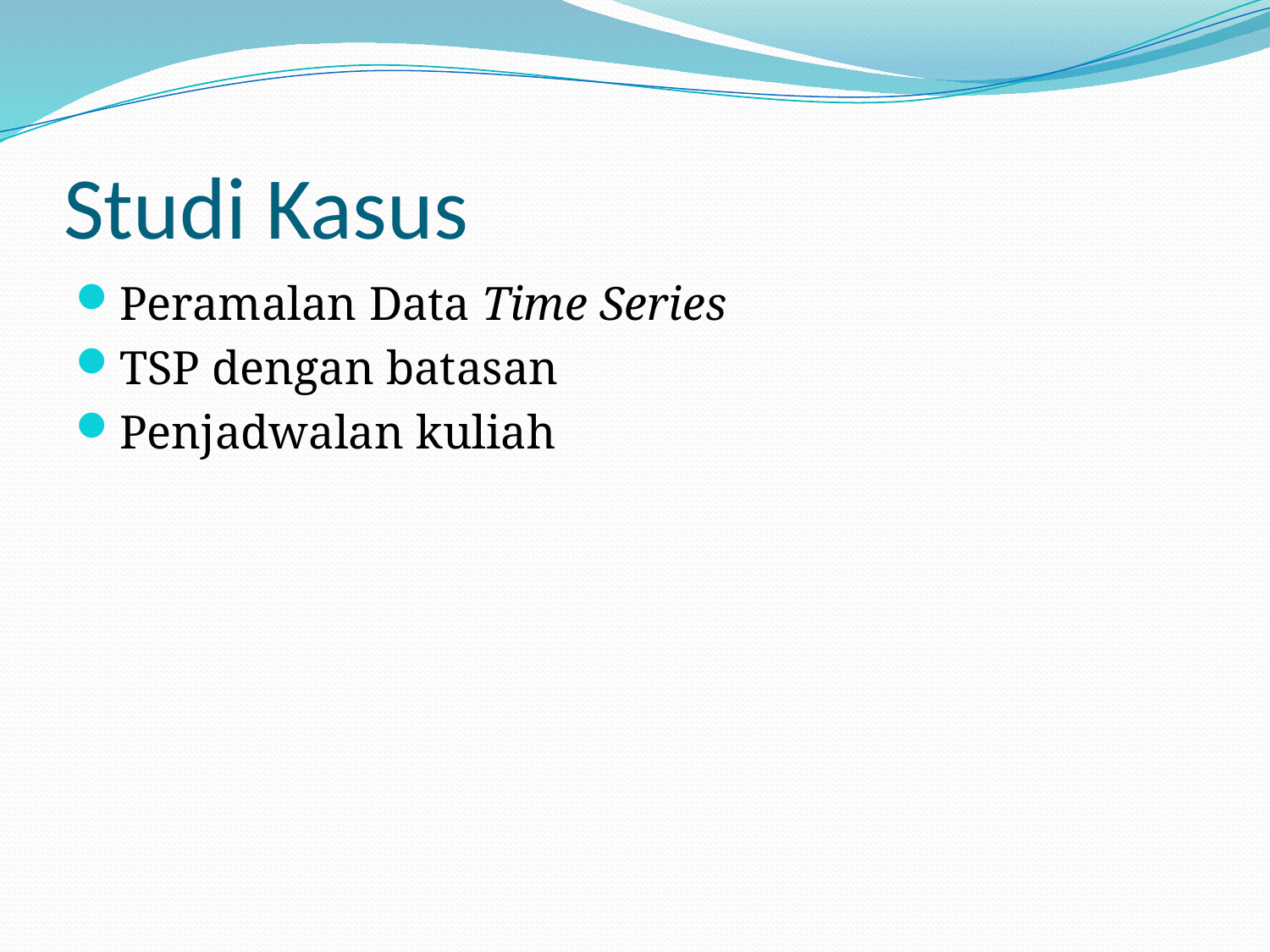

# Studi Kasus
Peramalan Data Time Series
TSP dengan batasan
Penjadwalan kuliah